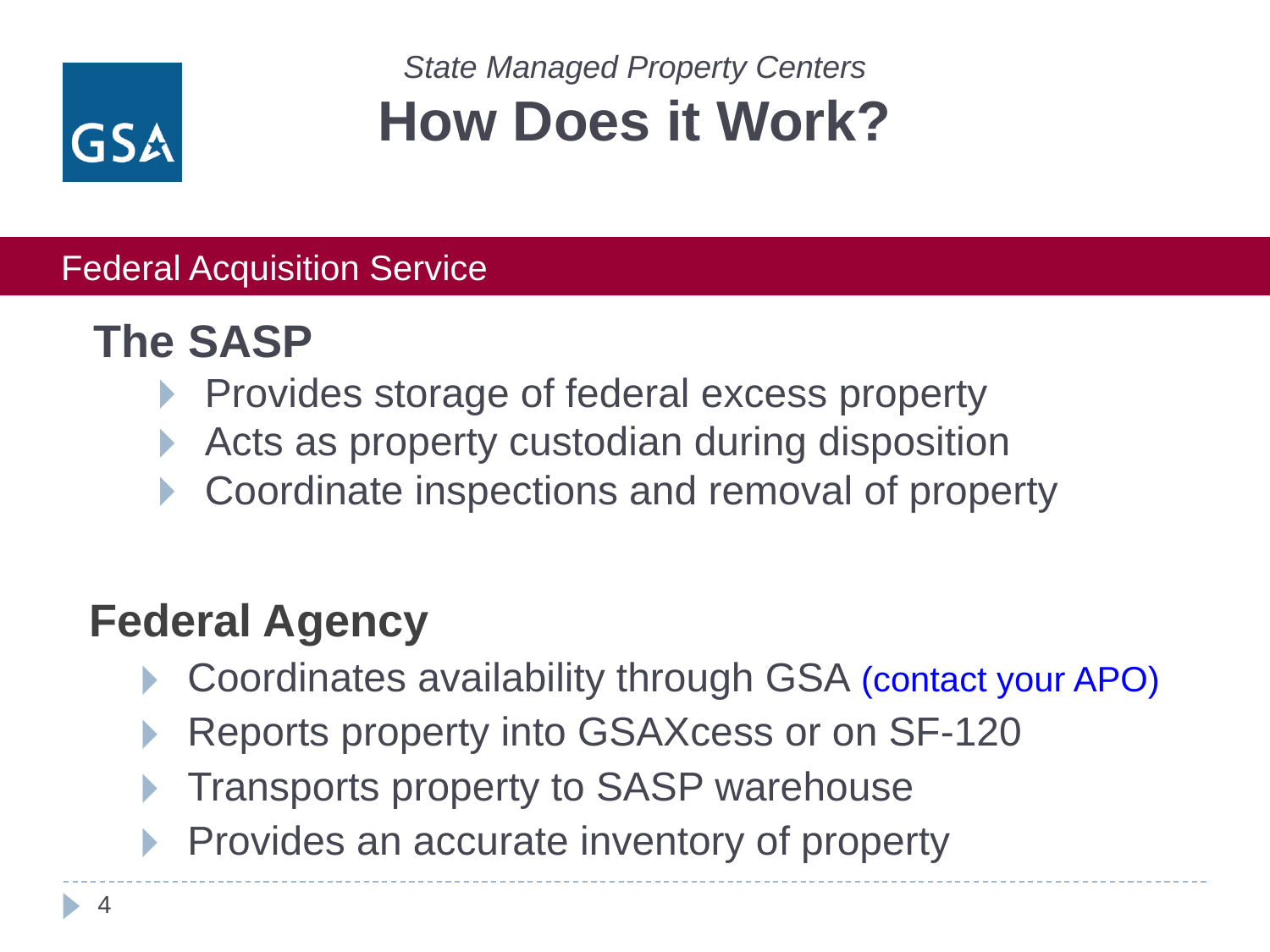

# State Managed Property Centers How Does it Work?
The SASP
Provides storage of federal excess property
Acts as property custodian during disposition
Coordinate inspections and removal of property

 Federal Agency
Coordinates availability through GSA (contact your APO)
Reports property into GSAXcess or on SF-120
Transports property to SASP warehouse
Provides an accurate inventory of property

4